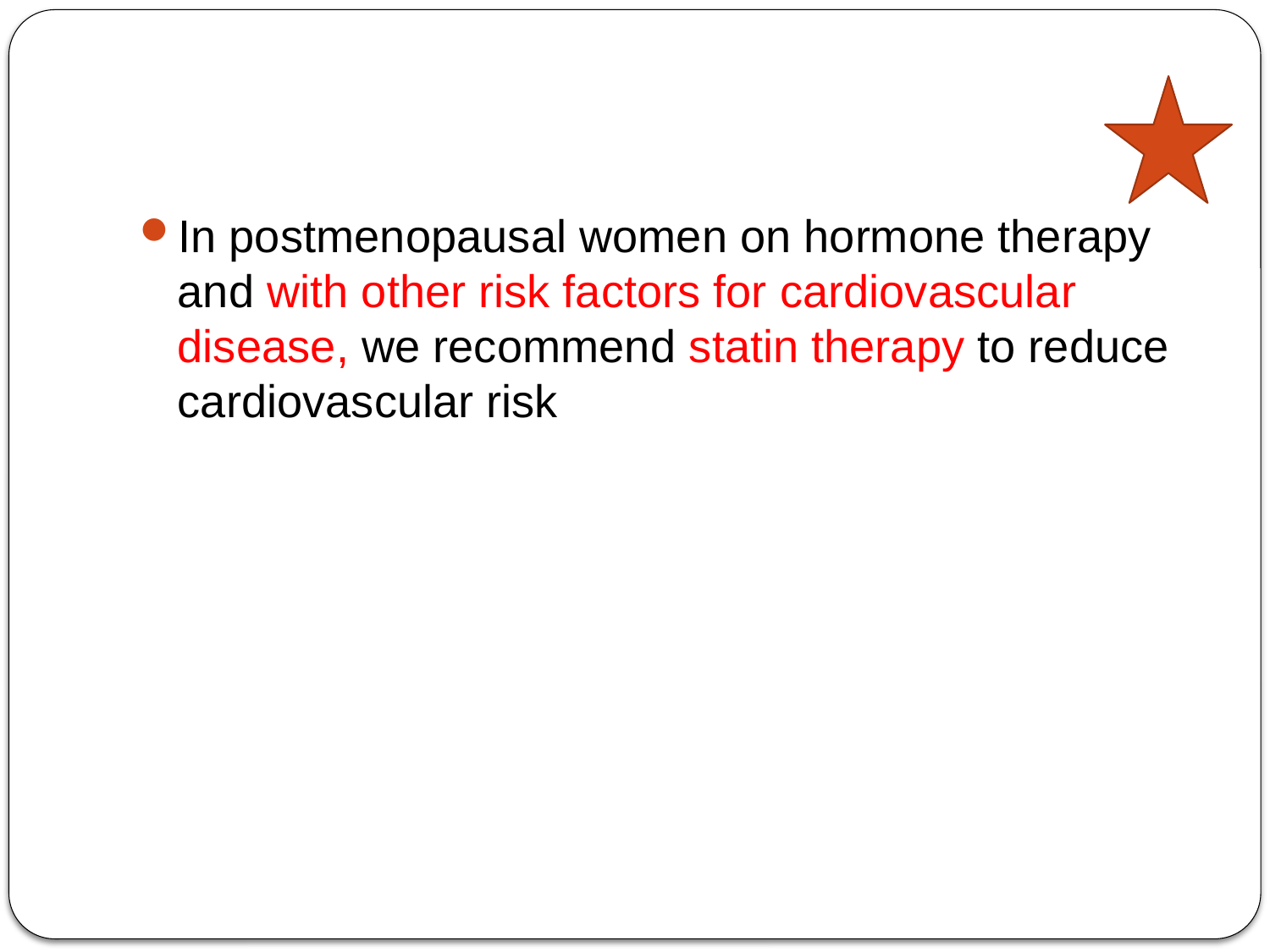

#

In postmenopausal women on hormone therapy and with other risk factors for cardiovascular disease, we recommend statin therapy to reduce cardiovascular risk